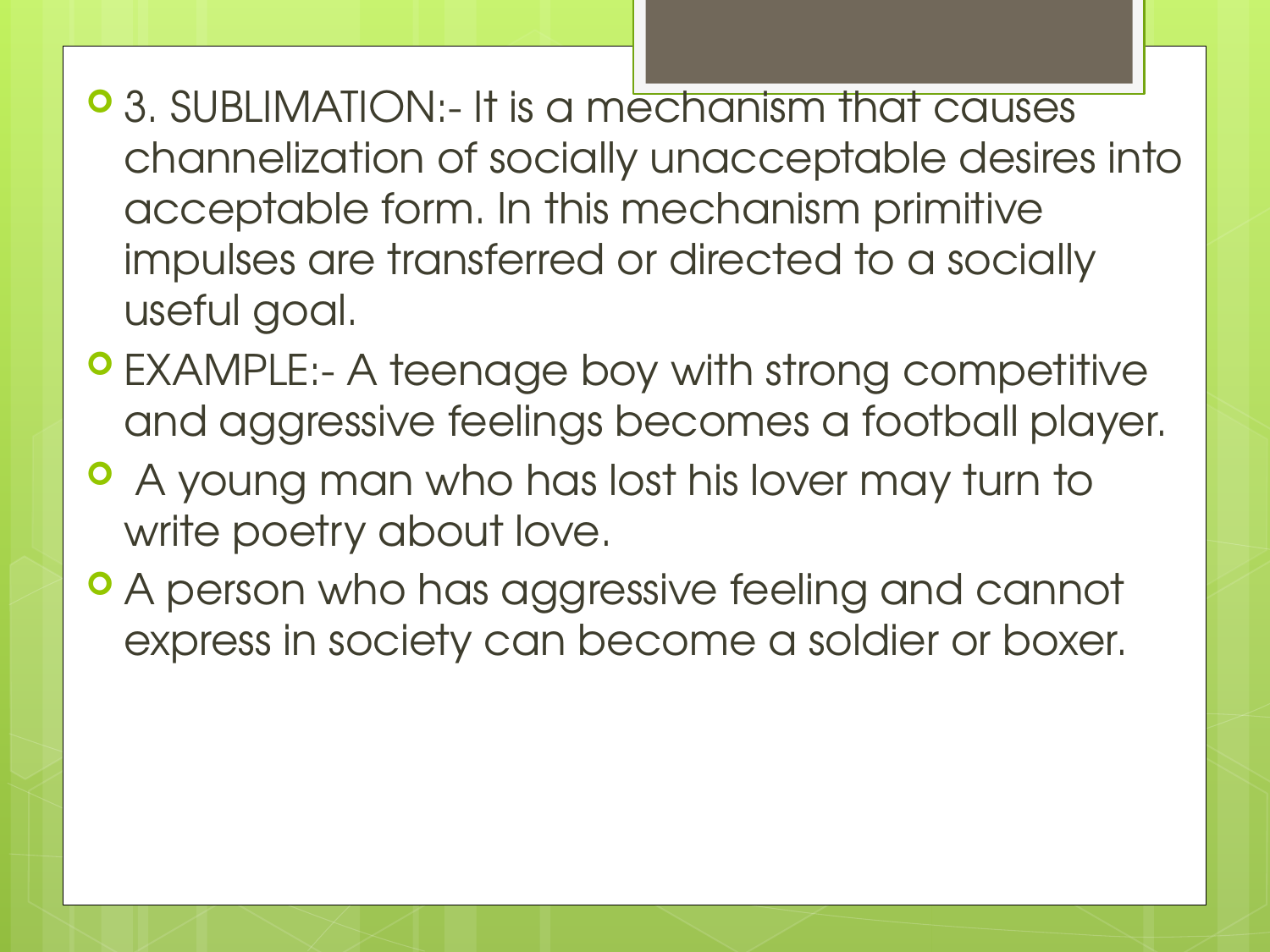

3. SUBLIMATION:- It is a mechanism that causes channelization of socially unacceptable desires into acceptable form. In this mechanism primitive impulses are transferred or directed to a socially useful goal.
EXAMPLE:- A teenage boy with strong competitive and aggressive feelings becomes a football player.
 A young man who has lost his lover may turn to write poetry about love.
A person who has aggressive feeling and cannot express in society can become a soldier or boxer.